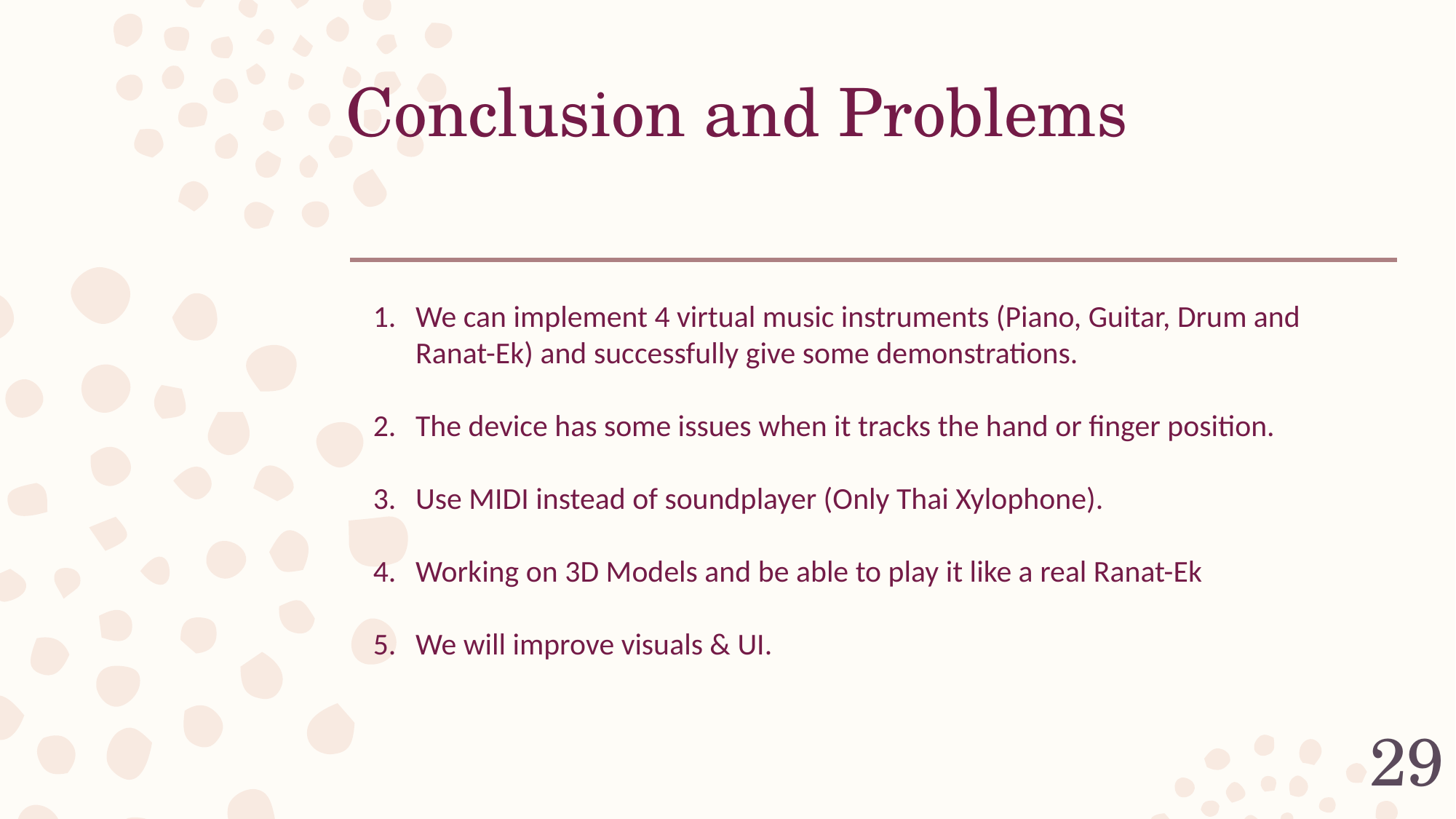

# Conclusion and Problems
We can implement 4 virtual music instruments (Piano, Guitar, Drum and Ranat-Ek) and successfully give some demonstrations.

The device has some issues when it tracks the hand or finger position.

Use MIDI instead of soundplayer (Only Thai Xylophone).

Working on 3D Models and be able to play it like a real Ranat-Ek

We will improve visuals & UI.

29